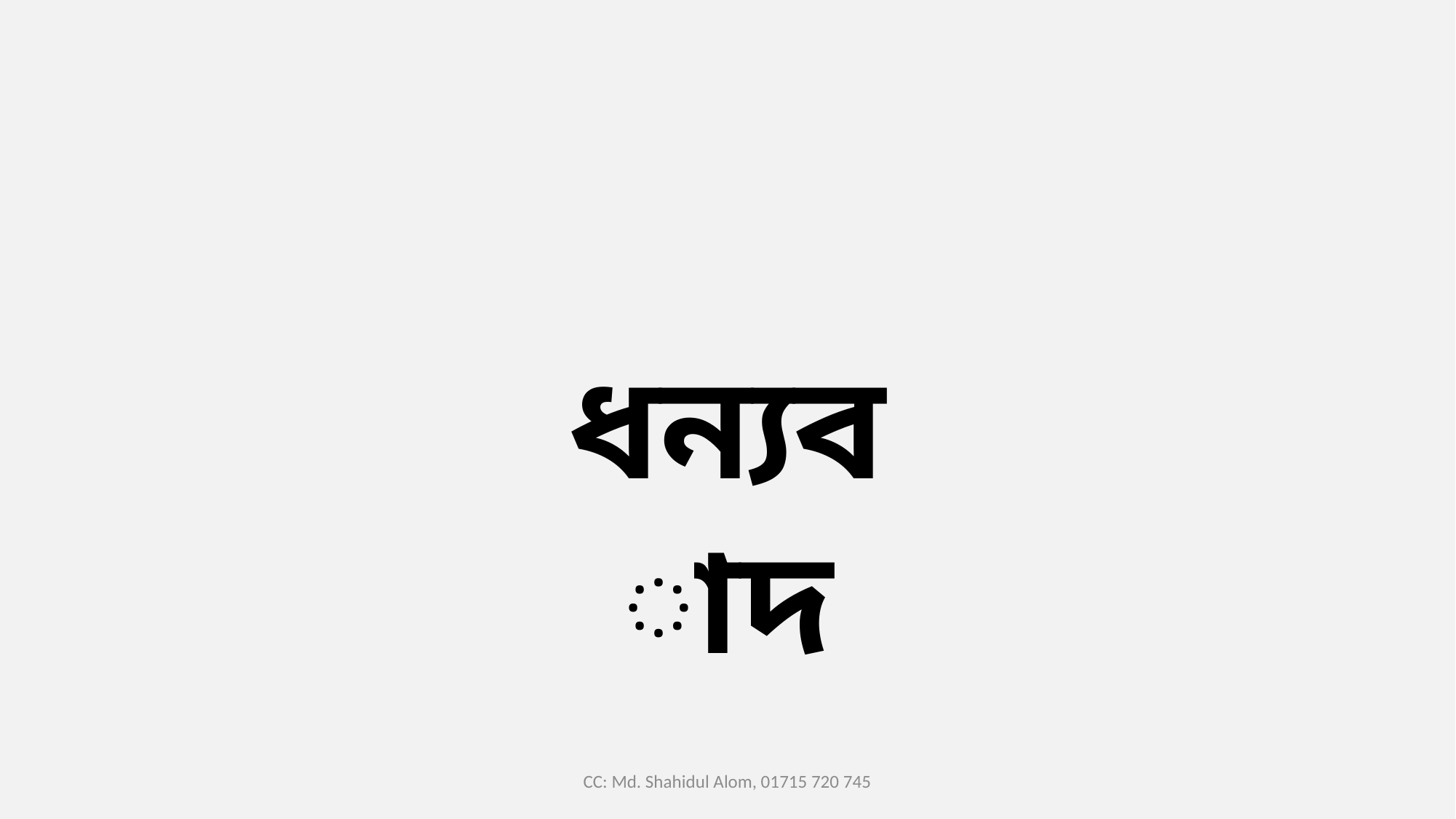

ধন্যবাদ
CC: Md. Shahidul Alom, 01715 720 745